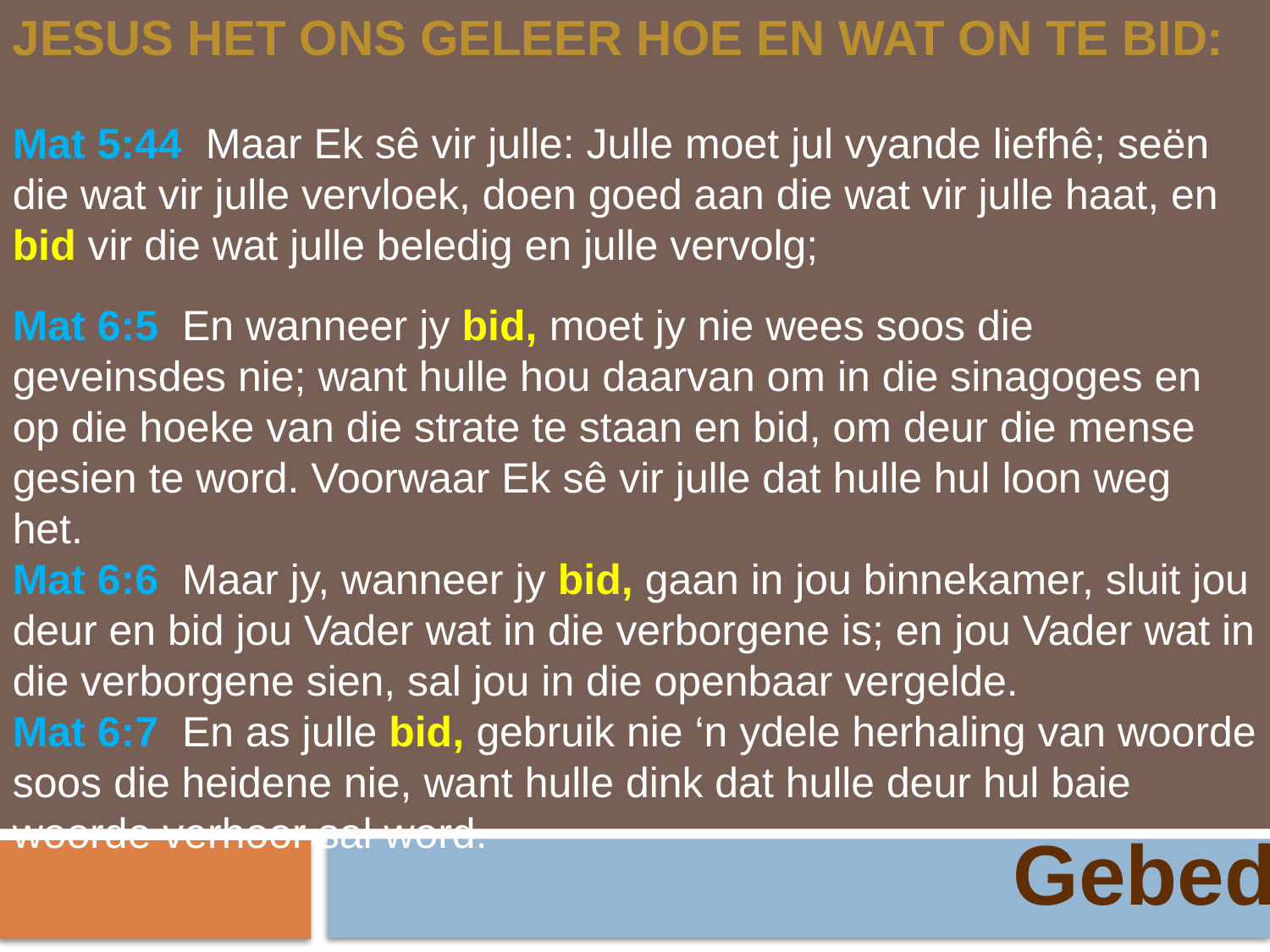

JESUS HET ONS GELEER HOE EN WAT ON TE BID:

Mat 5:44  Maar Ek sê vir julle: Julle moet jul vyande liefhê; seën die wat vir julle vervloek, doen goed aan die wat vir julle haat, en bid vir die wat julle beledig en julle vervolg;

Mat 6:5  En wanneer jy bid, moet jy nie wees soos die geveinsdes nie; want hulle hou daarvan om in die sinagoges en op die hoeke van die strate te staan en bid, om deur die mense gesien te word. Voorwaar Ek sê vir julle dat hulle hul loon weg het.
Mat 6:6  Maar jy, wanneer jy bid, gaan in jou binnekamer, sluit jou deur en bid jou Vader wat in die verborgene is; en jou Vader wat in die verborgene sien, sal jou in die openbaar vergelde.
Mat 6:7  En as julle bid, gebruik nie ‘n ydele herhaling van woorde soos die heidene nie, want hulle dink dat hulle deur hul baie woorde verhoor sal word.
Gebed